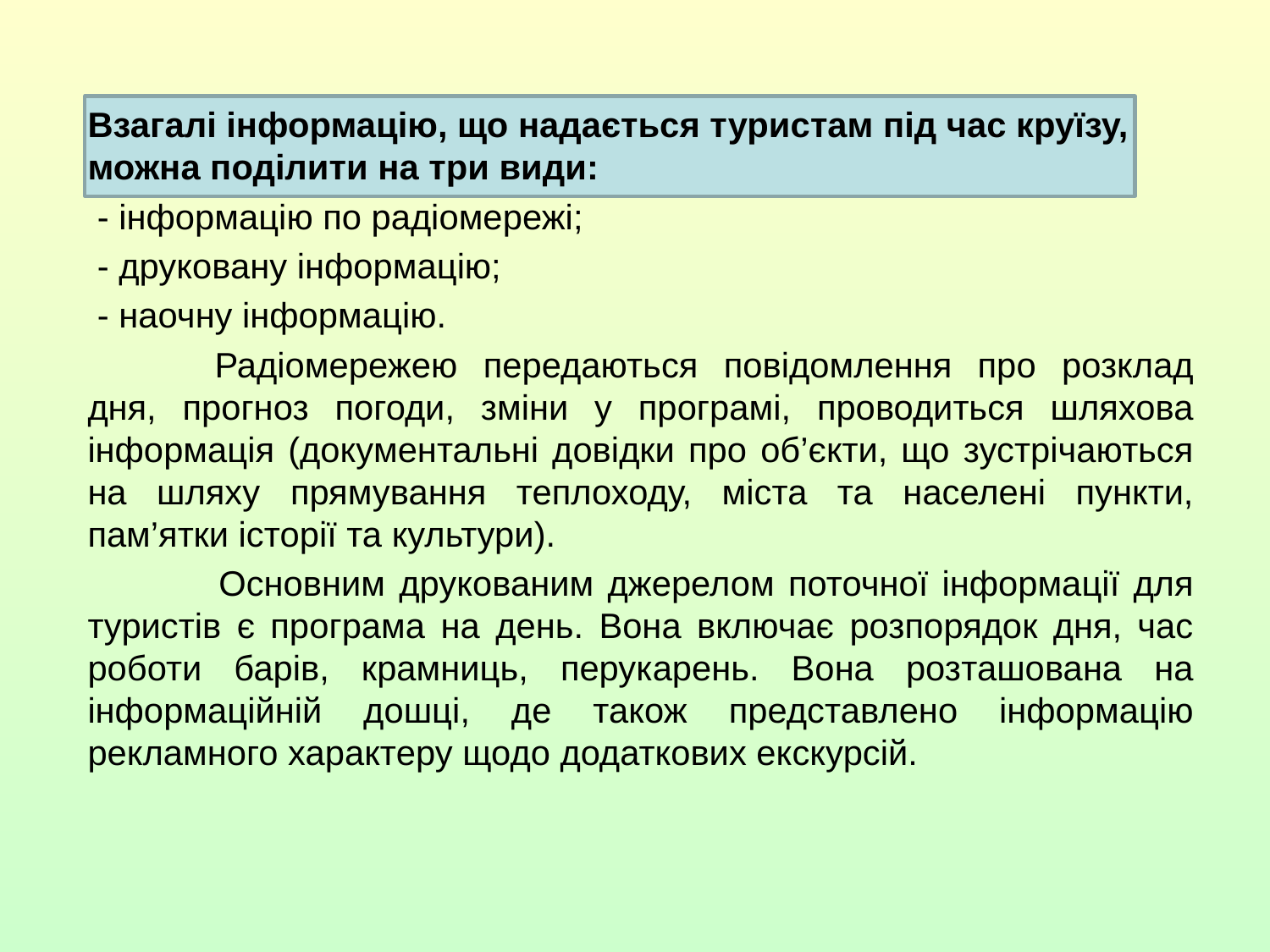

Взагалі інформацію, що надається туристам під час круїзу, можна поділити на три види:
 - інформацію по радіомережі;
 - друковану інформацію;
 - наочну інформацію.
	Радіомережею передаються повідомлення про розклад дня, прогноз погоди, зміни у програмі, проводиться шляхова інформація (документальні довідки про об’єкти, що зустрічаються на шляху прямування теплоходу, міста та населені пункти, пам’ятки історії та культури).
 	Основним друкованим джерелом поточної інформації для туристів є програма на день. Вона включає розпорядок дня, час роботи барів, крамниць, перукарень. Вона розташована на інформаційній дошці, де також представлено інформацію рекламного характеру щодо додаткових екскурсій.